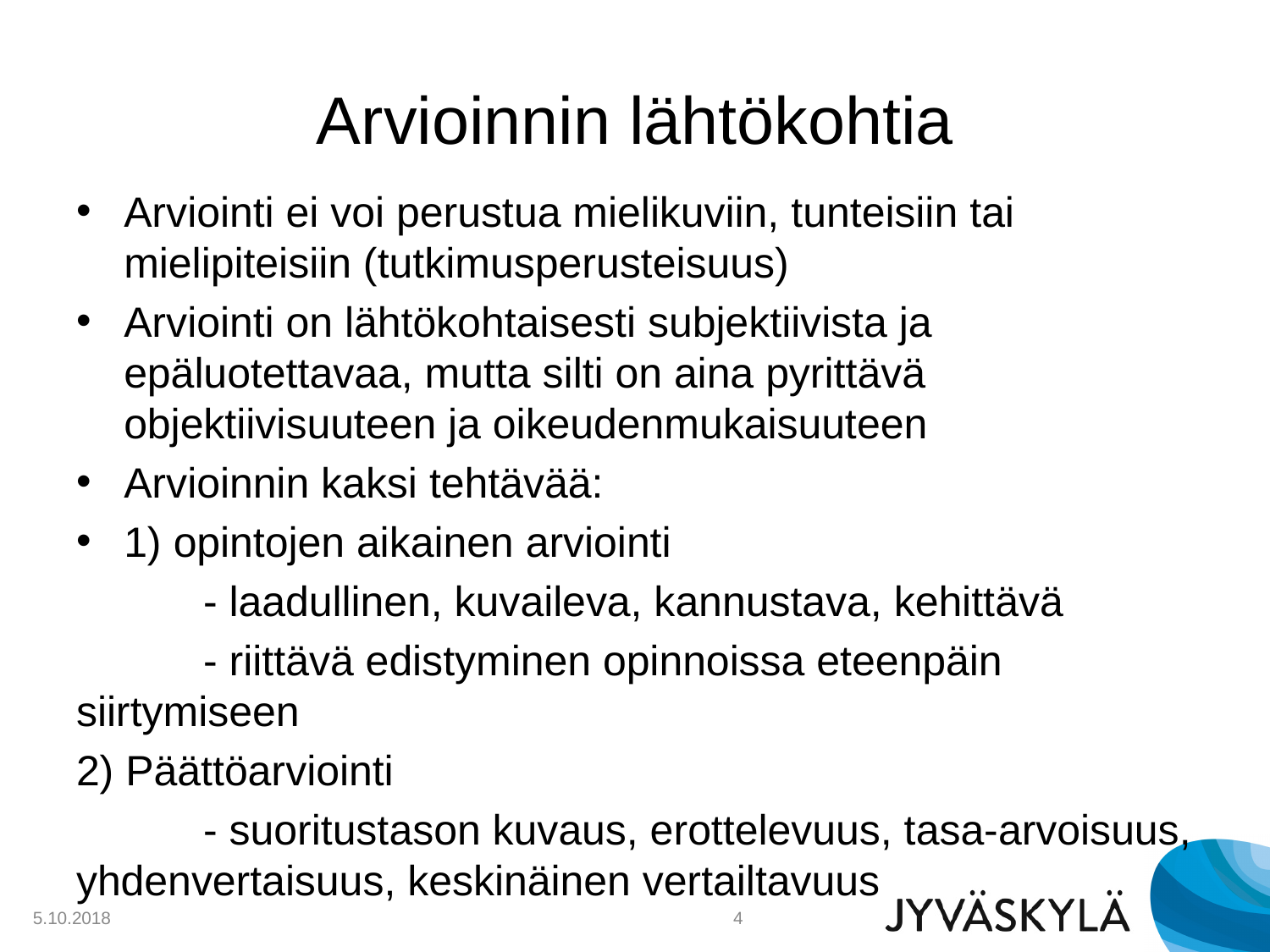

# Arvioinnin lähtökohtia
Arviointi ei voi perustua mielikuviin, tunteisiin tai mielipiteisiin (tutkimusperusteisuus)
Arviointi on lähtökohtaisesti subjektiivista ja epäluotettavaa, mutta silti on aina pyrittävä objektiivisuuteen ja oikeudenmukaisuuteen
Arvioinnin kaksi tehtävää:
1) opintojen aikainen arviointi
	- laadullinen, kuvaileva, kannustava, kehittävä
	- riittävä edistyminen opinnoissa eteenpäin siirtymiseen
2) Päättöarviointi
	- suoritustason kuvaus, erottelevuus, tasa-arvoisuus, yhdenvertaisuus, keskinäinen vertailtavuus

5.10.2018

4